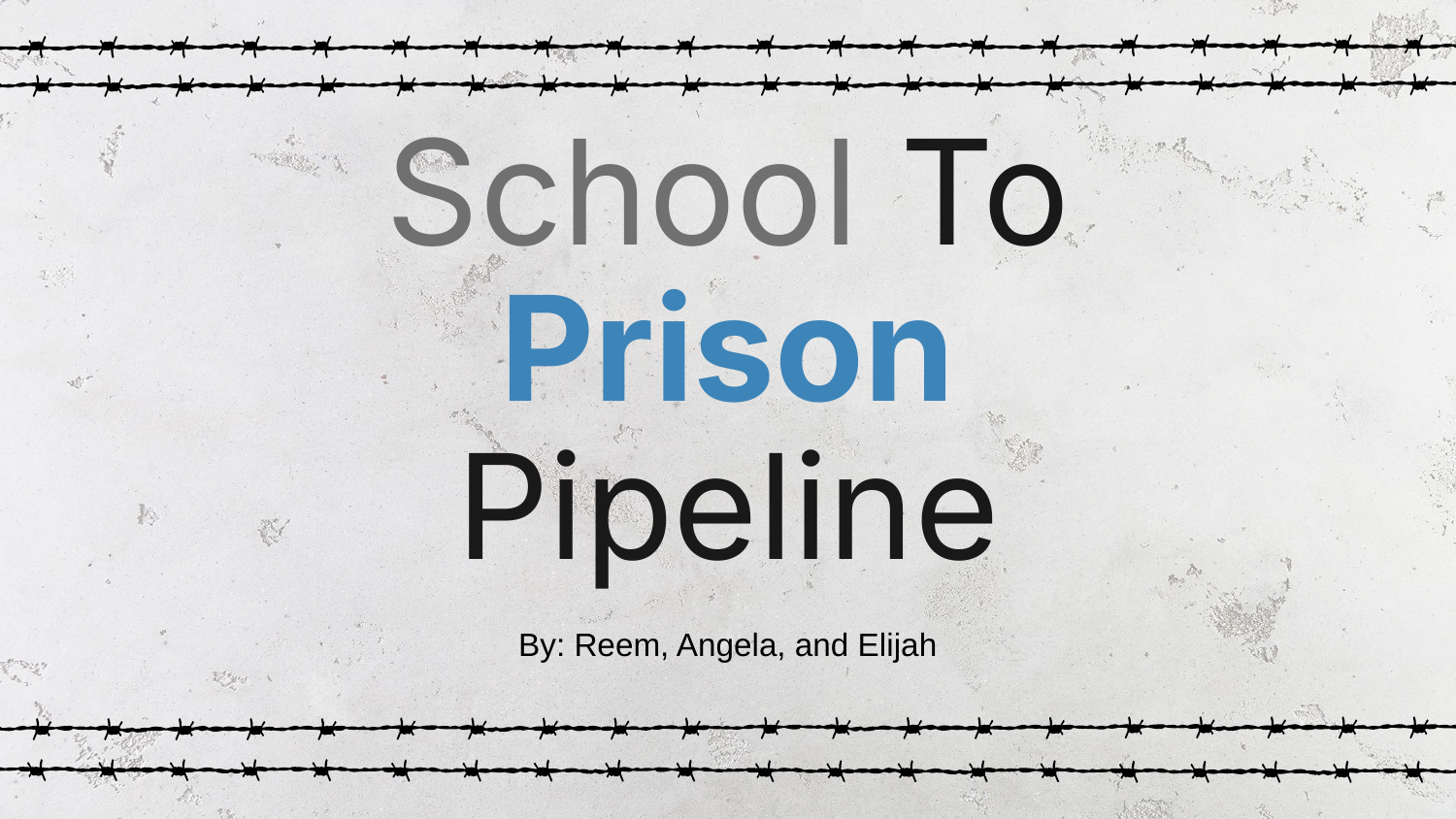

# School To Prison Pipeline
By: Reem, Angela, and Elijah